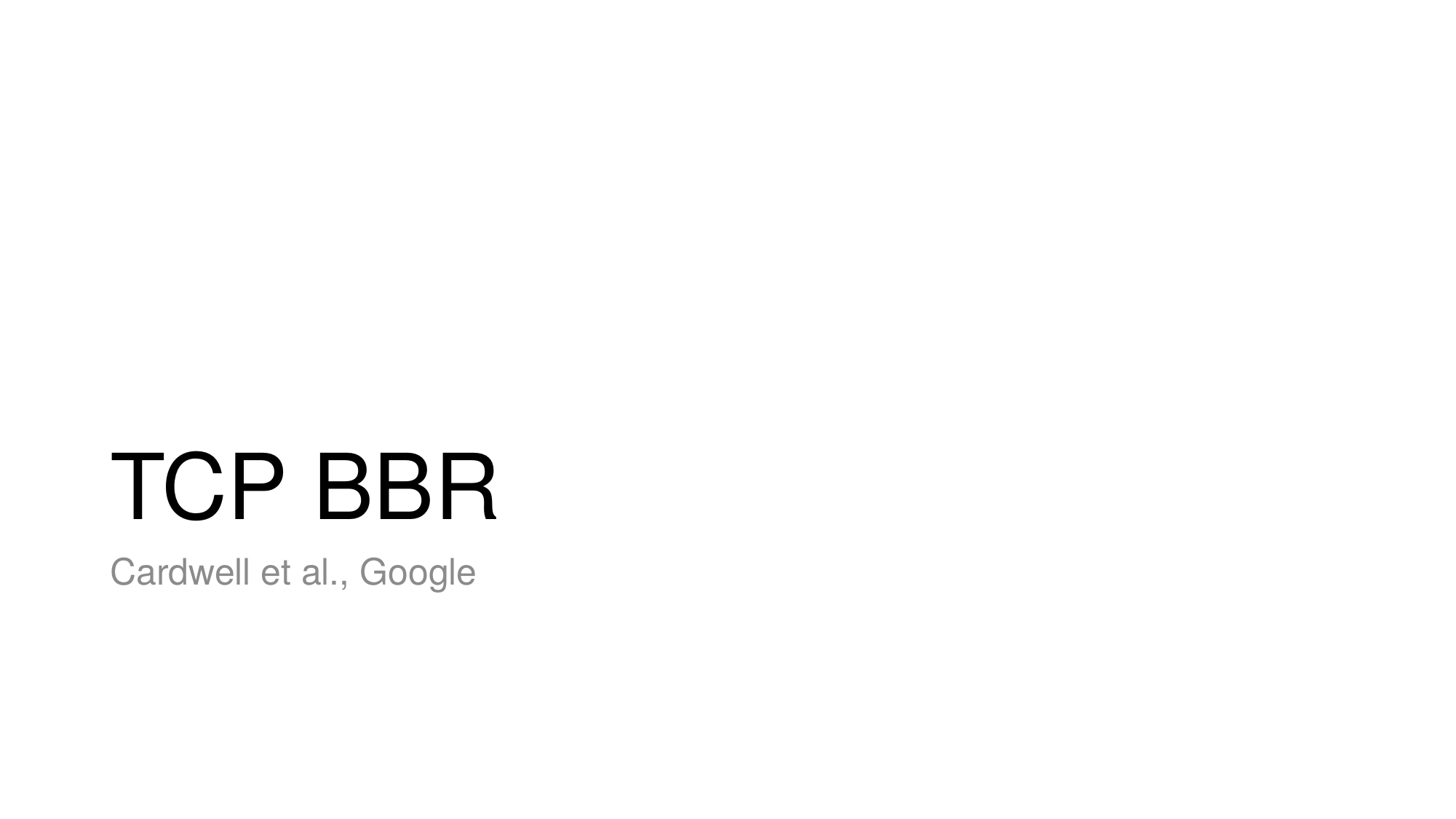

# TCP BBR
Cardwell et al., Google